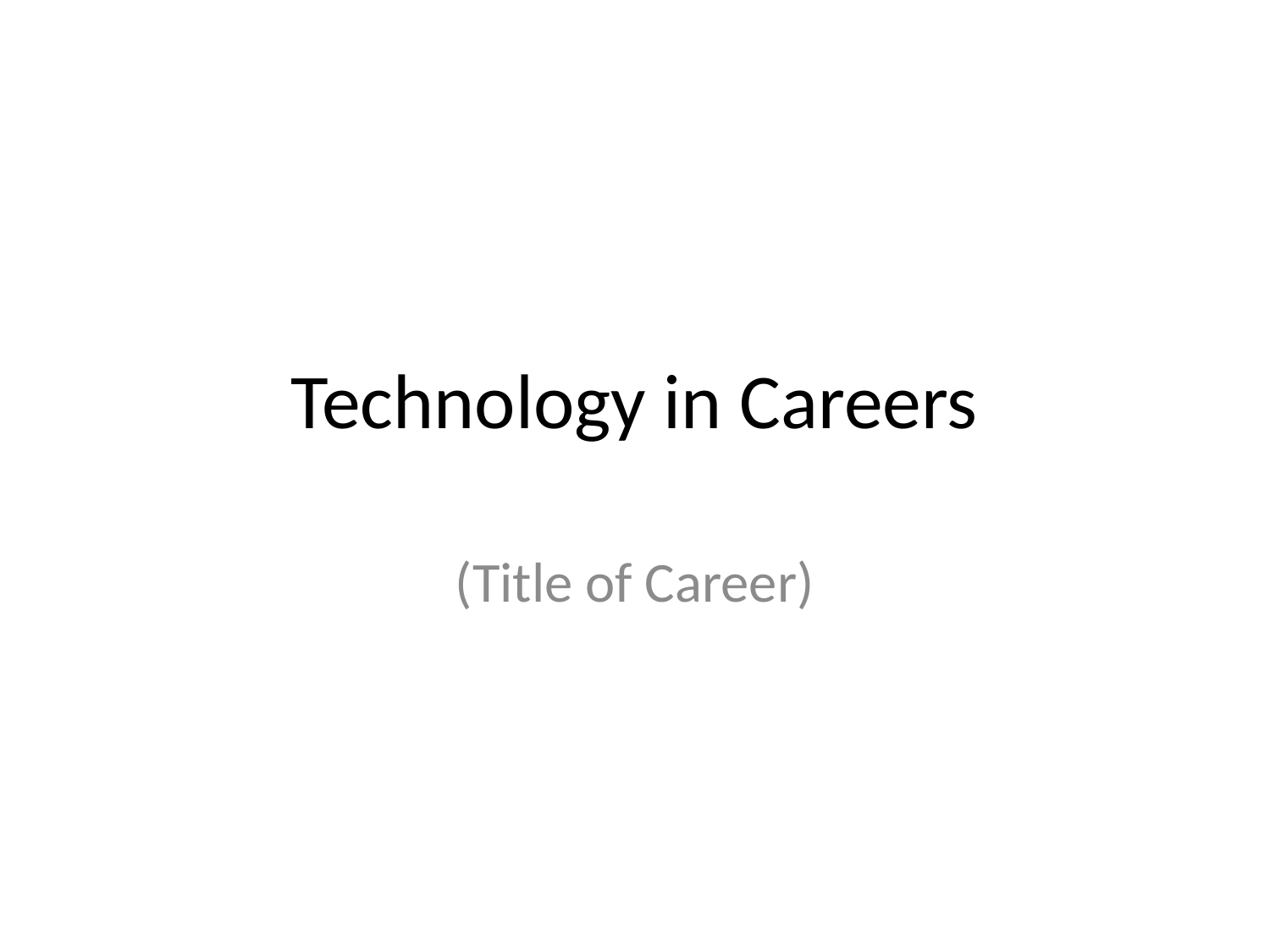

# Technology in Careers
(Title of Career)